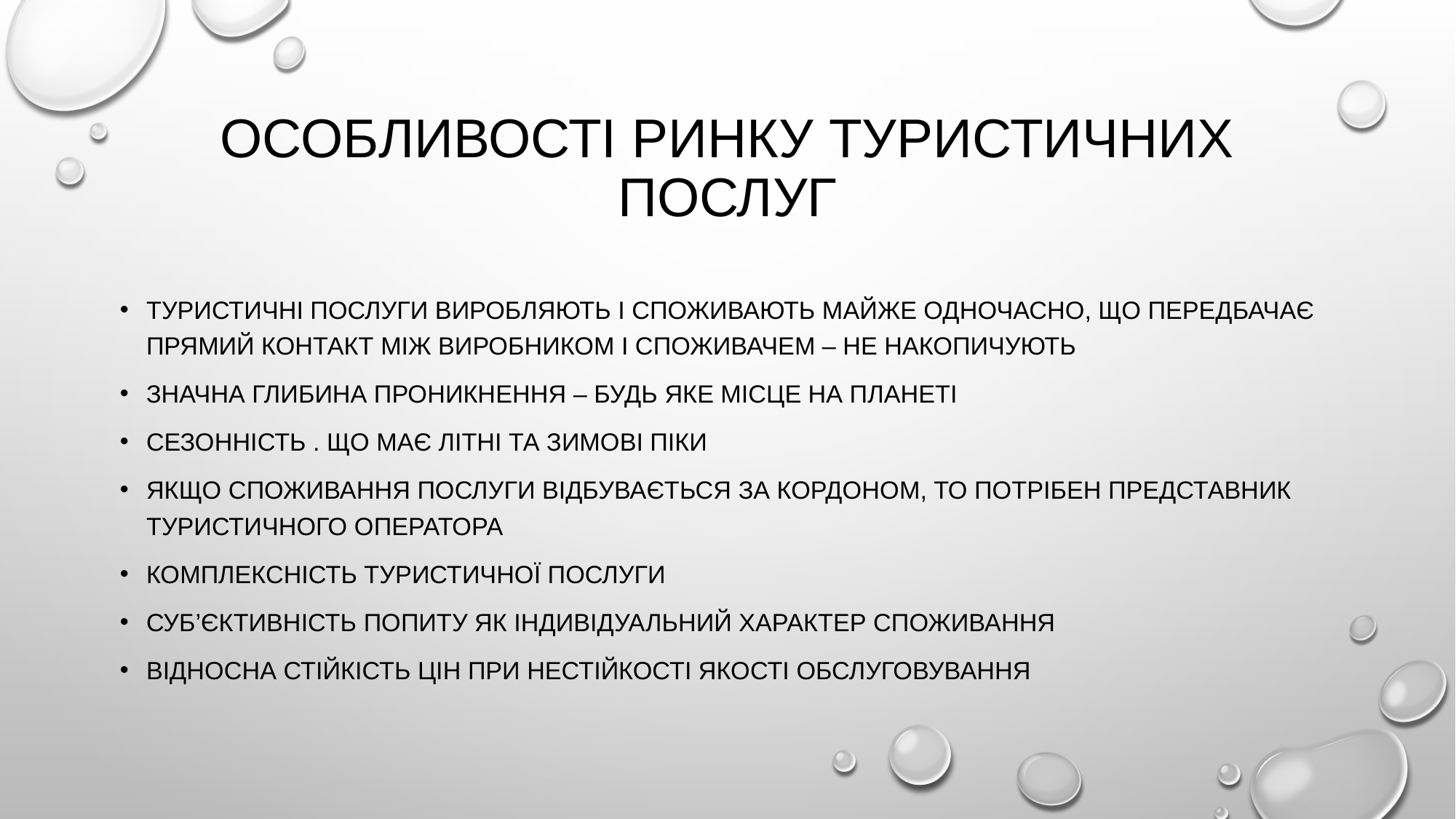

# Особливості ринку туристичних послуг
Туристичні послуги виробляють і споживають майже одночасно, що передбачає прямий контакт між виробником і споживачем – не накопичують
Значна глибина проникнення – будь яке місце на планеті
Сезонність . Що має літні та зимові піки
Якщо споживання послуги відбувається за кордоном, то потрібен представник туристичного оператора
Комплексність туристичної послуги
Суб’єктивність попиту як індивідуальний характер споживання
Відносна стійкість цін при нестійкості якості обслуговування